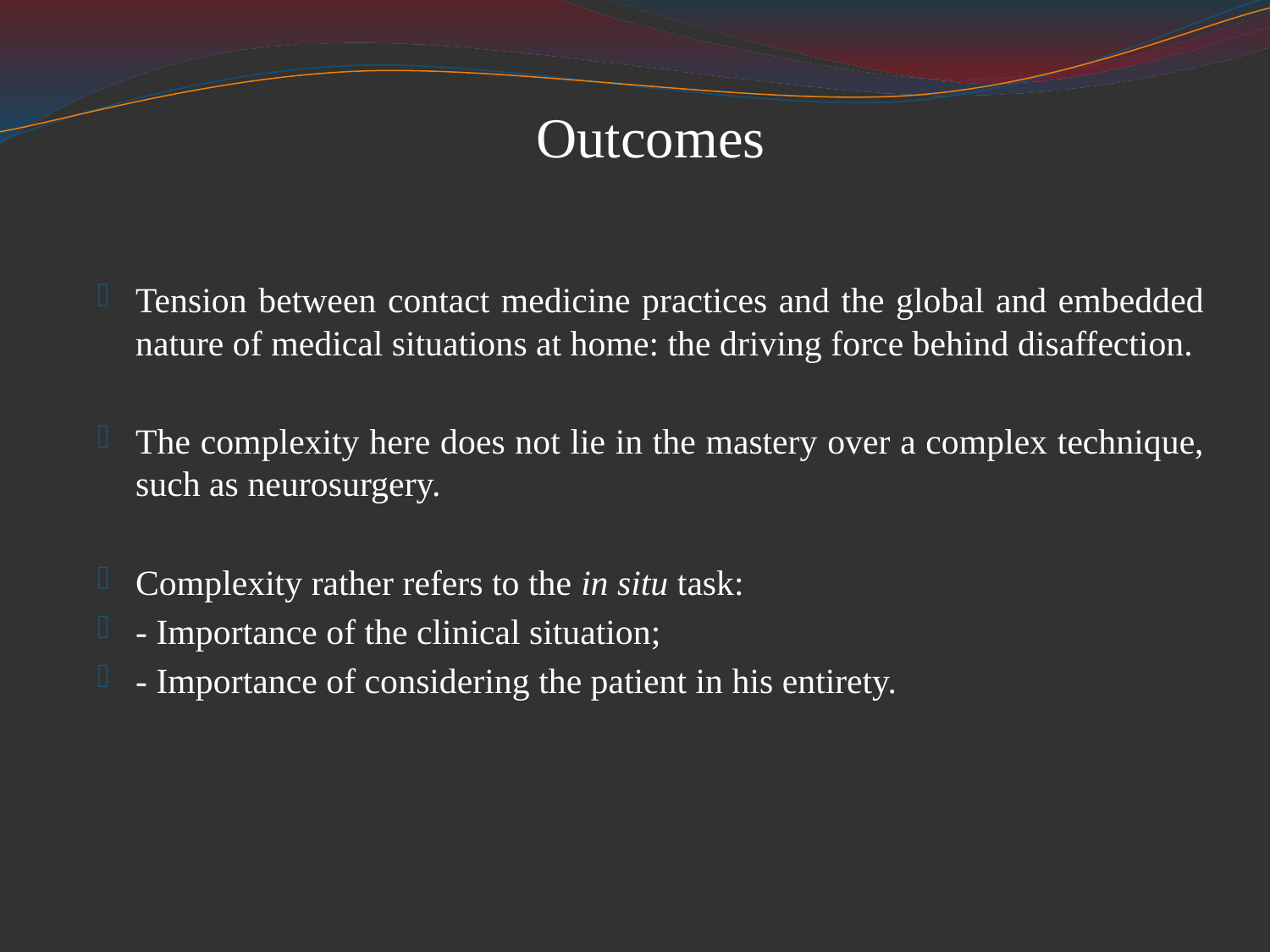

# Outcomes

Tension between contact medicine practices and the global and embedded nature of medical situations at home: the driving force behind disaffection.

The complexity here does not lie in the mastery over a complex technique, such as neurosurgery.

Complexity rather refers to the in situ task:
- Importance of the clinical situation;
- Importance of considering the patient in his entirety.